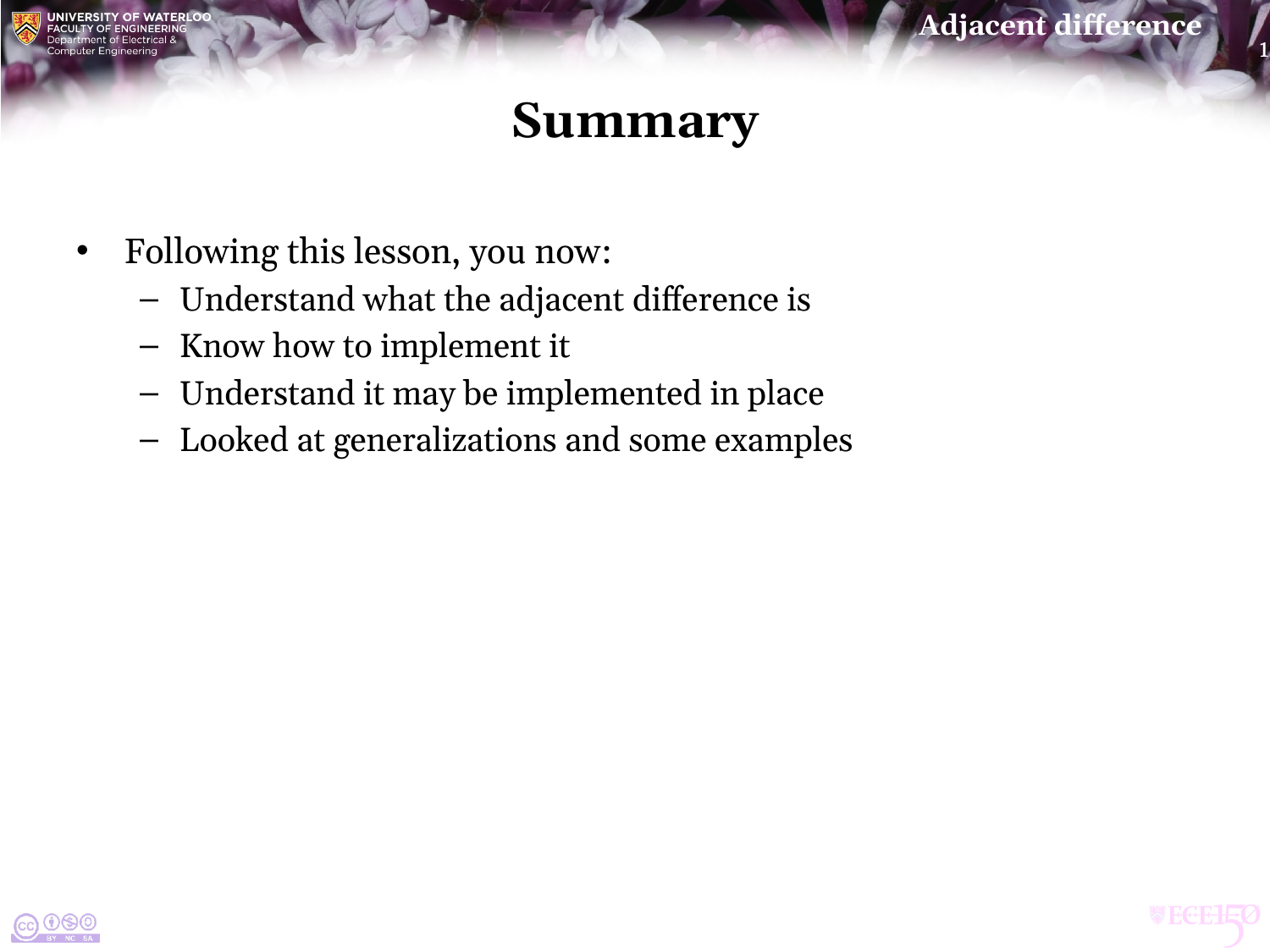

# Summary
Following this lesson, you now:
Understand what the adjacent difference is
Know how to implement it
Understand it may be implemented in place
Looked at generalizations and some examples